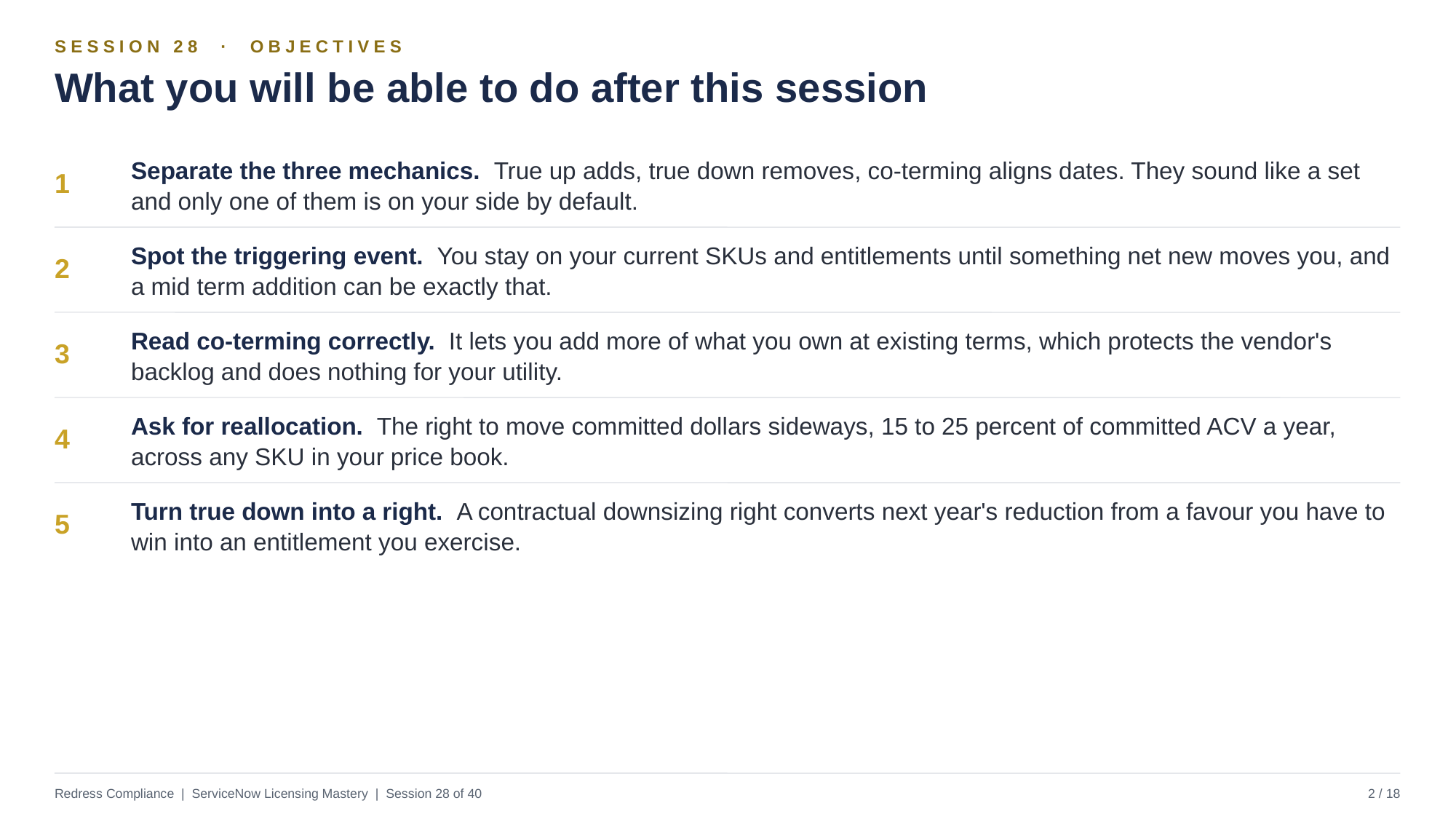

SESSION 28  ·  OBJECTIVES
What you will be able to do after this session
Separate the three mechanics.  True up adds, true down removes, co-terming aligns dates. They sound like a set and only one of them is on your side by default.
1

Spot the triggering event.  You stay on your current SKUs and entitlements until something net new moves you, and a mid term addition can be exactly that.
2

Read co-terming correctly.  It lets you add more of what you own at existing terms, which protects the vendor's backlog and does nothing for your utility.
3

Ask for reallocation.  The right to move committed dollars sideways, 15 to 25 percent of committed ACV a year, across any SKU in your price book.
4

Turn true down into a right.  A contractual downsizing right converts next year's reduction from a favour you have to win into an entitlement you exercise.
5

Redress Compliance  |  ServiceNow Licensing Mastery  |  Session 28 of 40
2 / 18